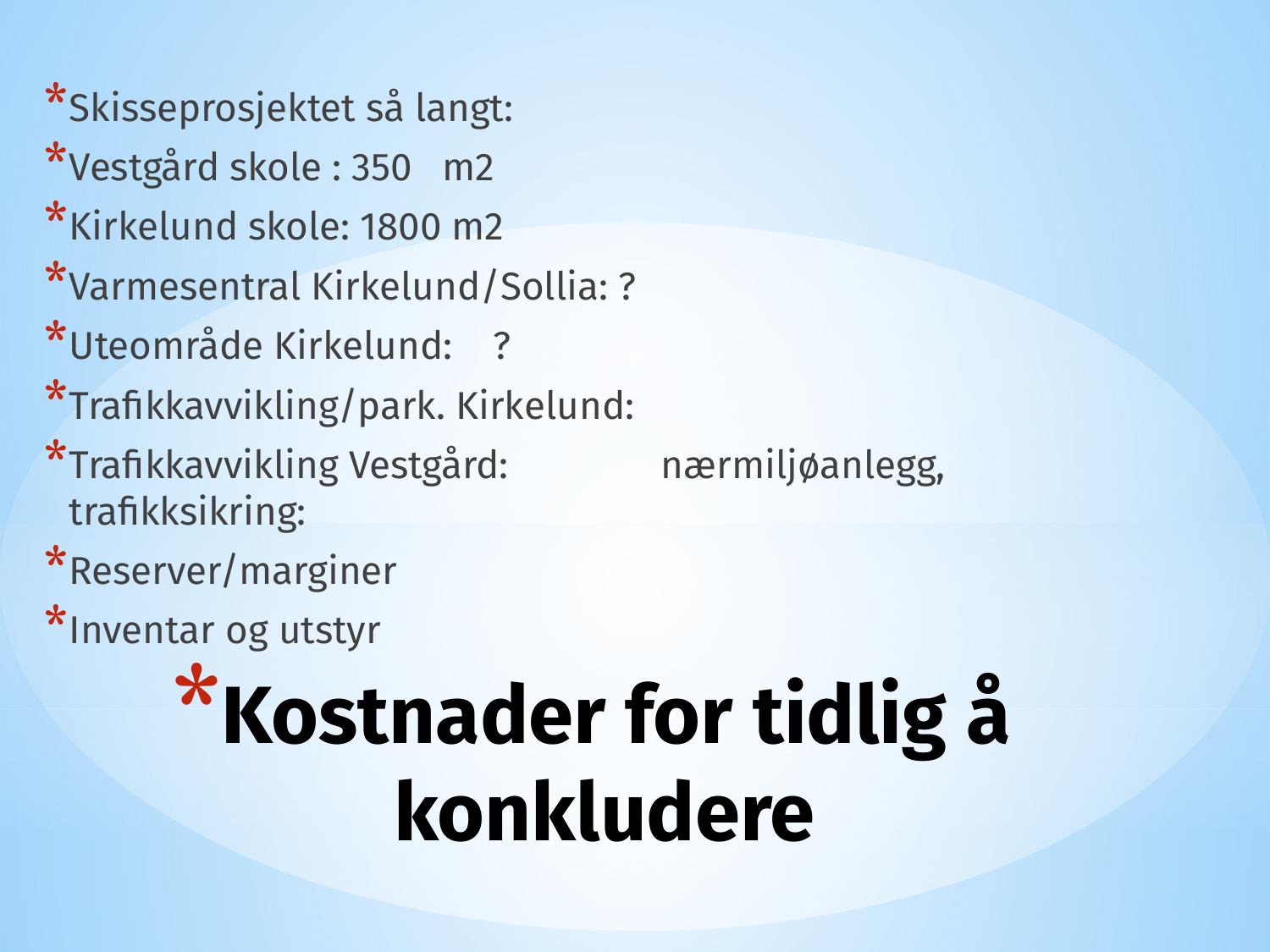

Skisseprosjektet så langt:
Vestgård skole : 350   m2
Kirkelund skole: 1800 m2
Varmesentral Kirkelund/Sollia: ?
Uteområde Kirkelund:    ?
Trafikkavvikling/park. Kirkelund:
Trafikkavvikling Vestgård:               nærmiljøanlegg, trafikksikring:
Reserver/marginer
Inventar og utstyr

# Kostnader for tidlig å konkludere